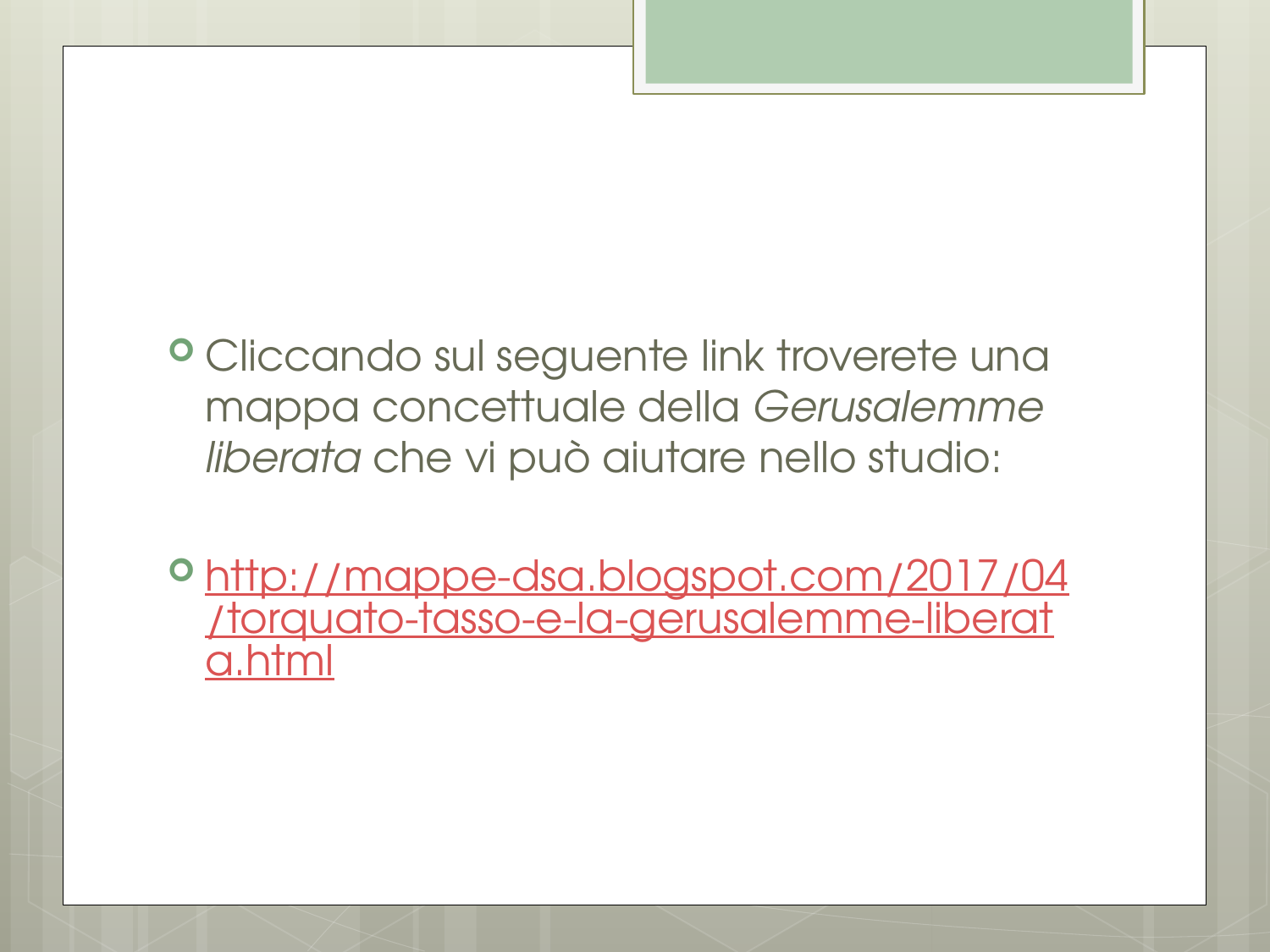

Cliccando sul seguente link troverete una mappa concettuale della Gerusalemme liberata che vi può aiutare nello studio:

http://mappe-dsa.blogspot.com/2017/04/torquato-tasso-e-la-gerusalemme-liberata.html